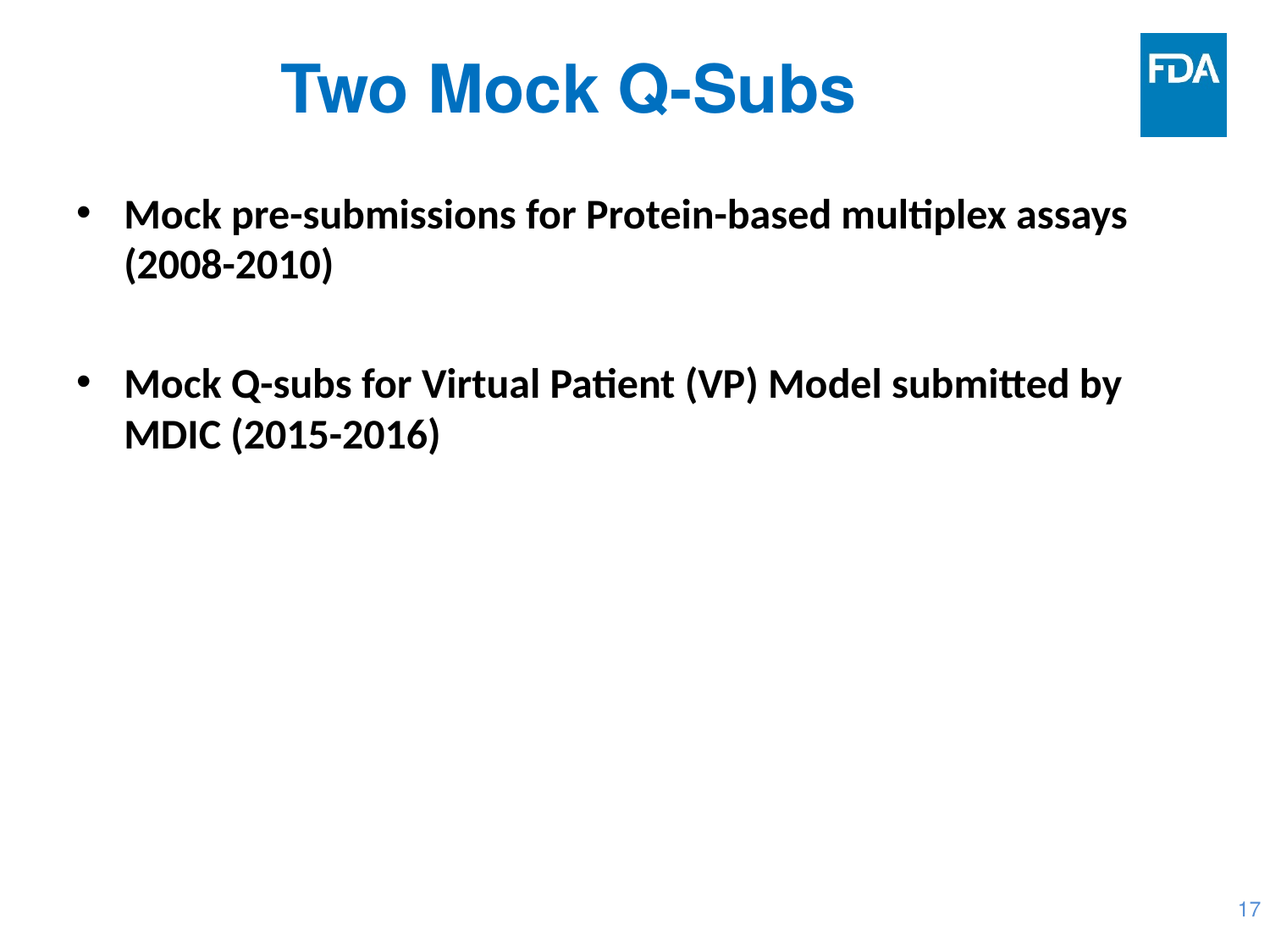

# Two Mock Q-Subs
Mock pre-submissions for Protein-based multiplex assays (2008-2010)

Mock Q-subs for Virtual Patient (VP) Model submitted by MDIC (2015-2016)